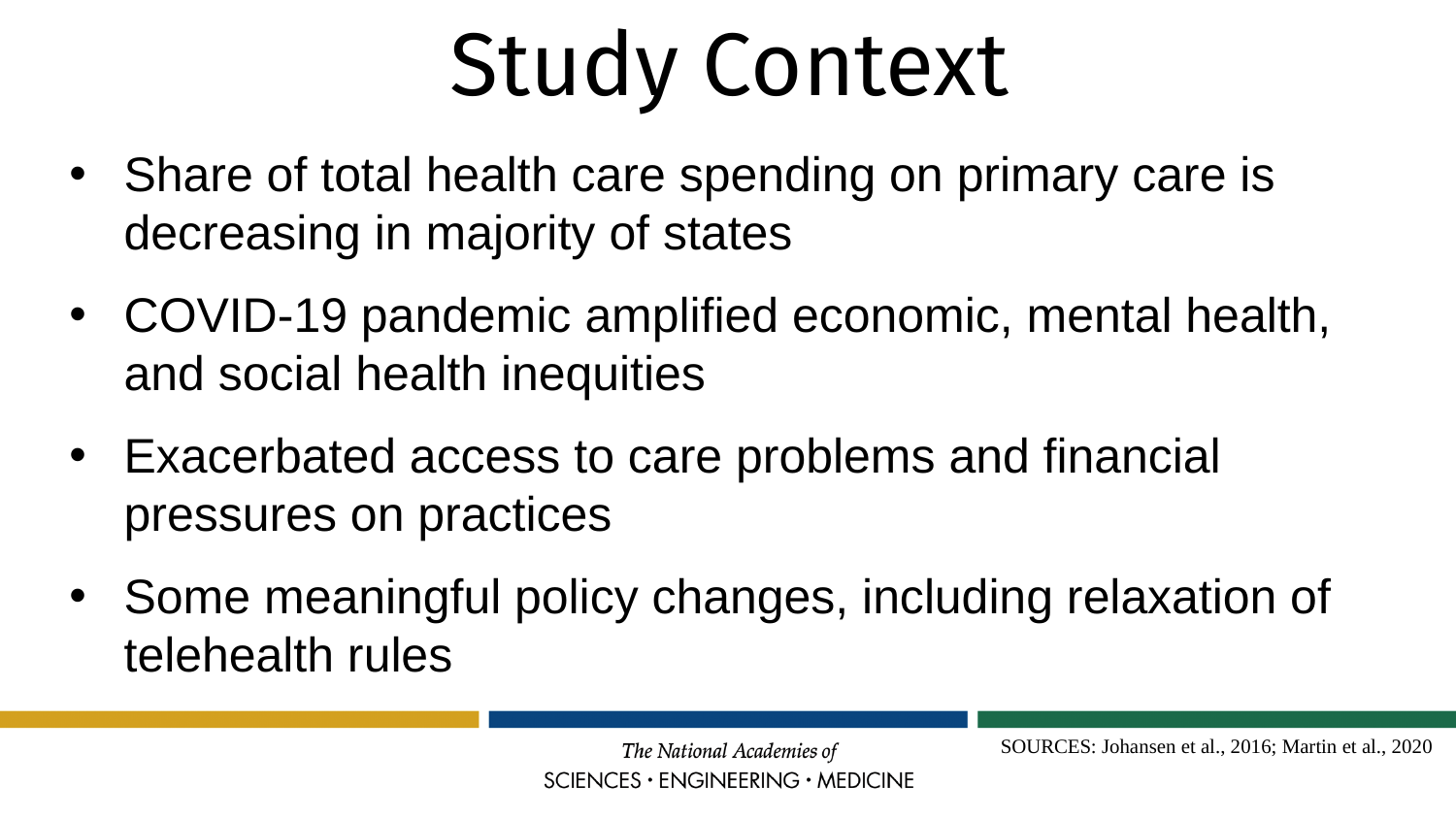

Study Context
Share of total health care spending on primary care is decreasing in majority of states

COVID-19 pandemic amplified economic, mental health, and social health inequities

Exacerbated access to care problems and financial pressures on practices

Some meaningful policy changes, including relaxation of telehealth rules
SOURCES: Johansen et al., 2016; Martin et al., 2020